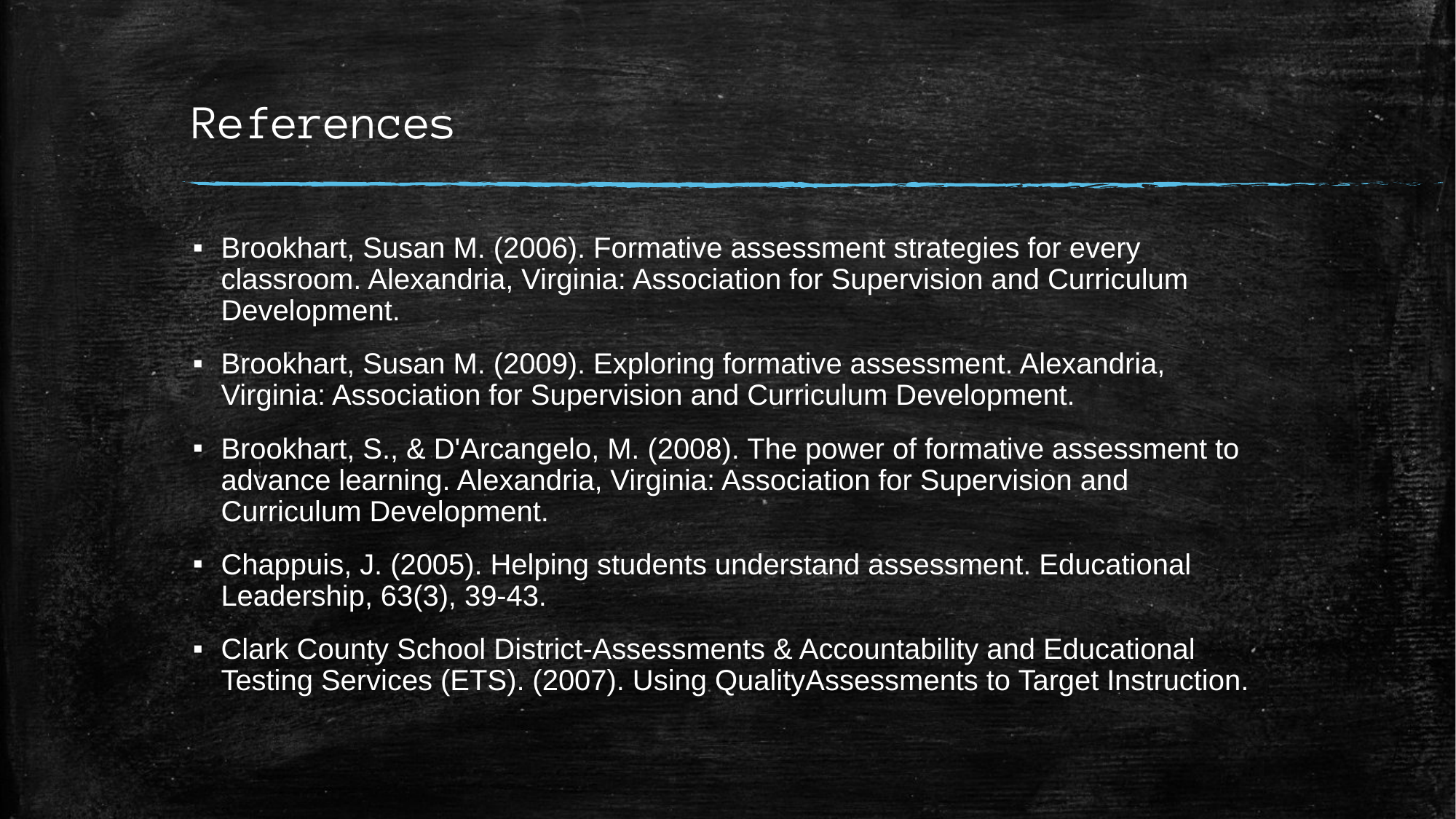

# References
Brookhart, Susan M. (2006). Formative assessment strategies for every classroom. Alexandria, Virginia: Association for Supervision and Curriculum Development.
Brookhart, Susan M. (2009). Exploring formative assessment. Alexandria, Virginia: Association for Supervision and Curriculum Development.
Brookhart, S., & D'Arcangelo, M. (2008). The power of formative assessment to advance learning. Alexandria, Virginia: Association for Supervision and Curriculum Development.
Chappuis, J. (2005). Helping students understand assessment. Educational Leadership, 63(3), 39-43.
Clark County School District-Assessments & Accountability and Educational Testing Services (ETS). (2007). Using QualityAssessments to Target Instruction.